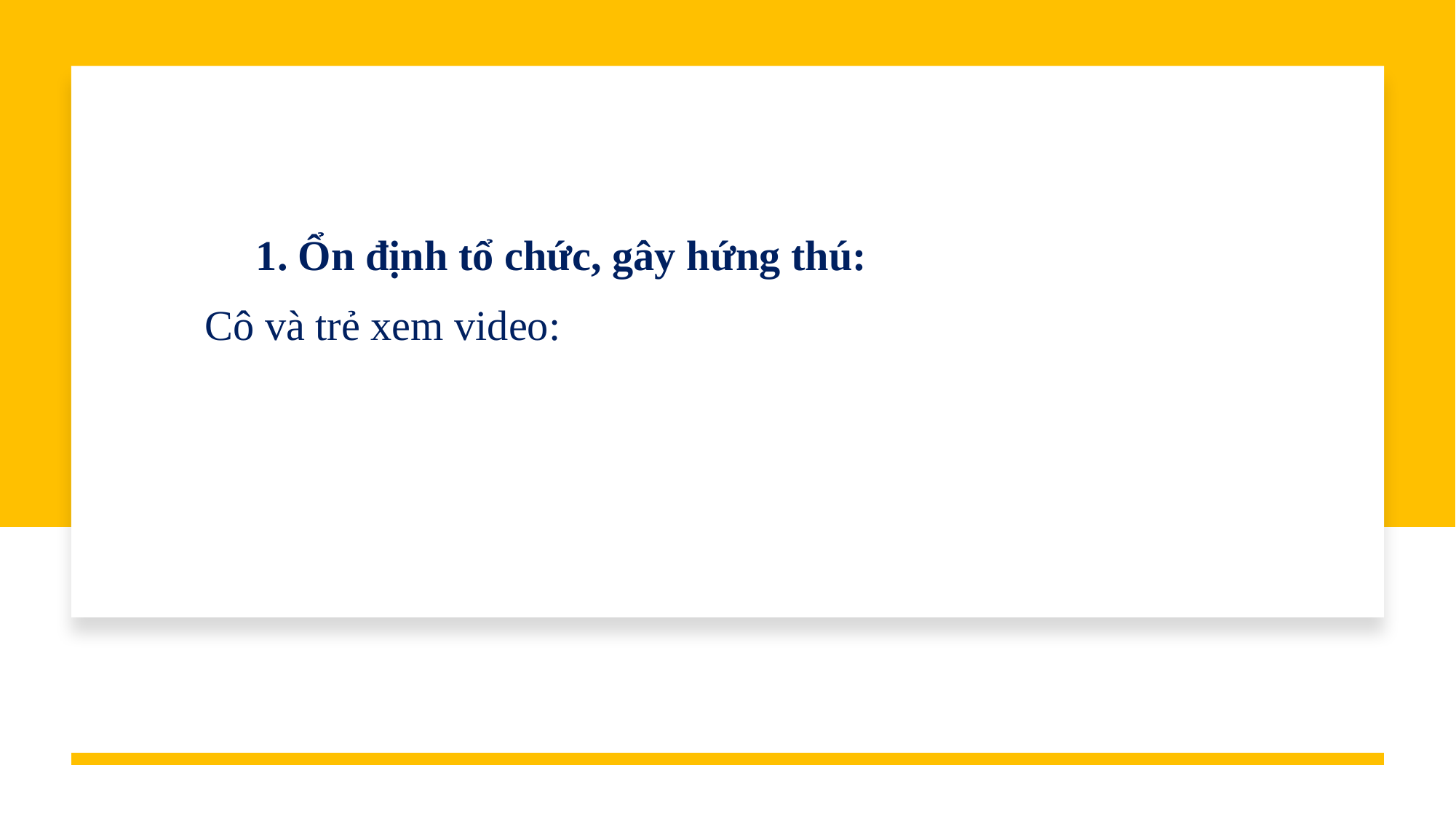

# 1. Ổn định tổ chức, gây hứng thú: Cô và trẻ xem video: